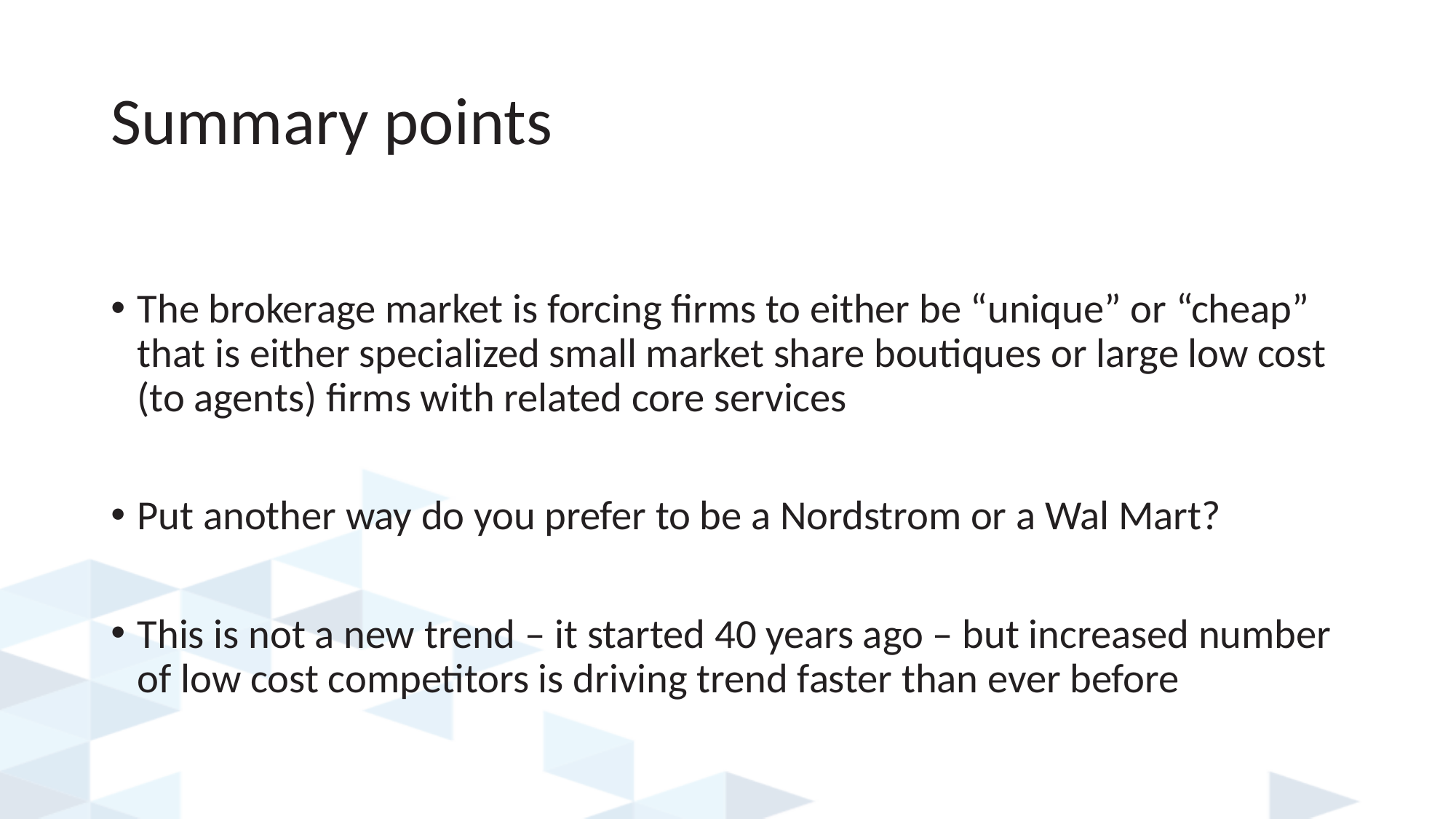

# Summary points

The brokerage market is forcing firms to either be “unique” or “cheap”  that is either specialized small market share boutiques or large low cost (to agents) firms with related core services

Put another way do you prefer to be a Nordstrom or a Wal Mart?

This is not a new trend – it started 40 years ago – but increased number of low cost competitors is driving trend faster than ever before